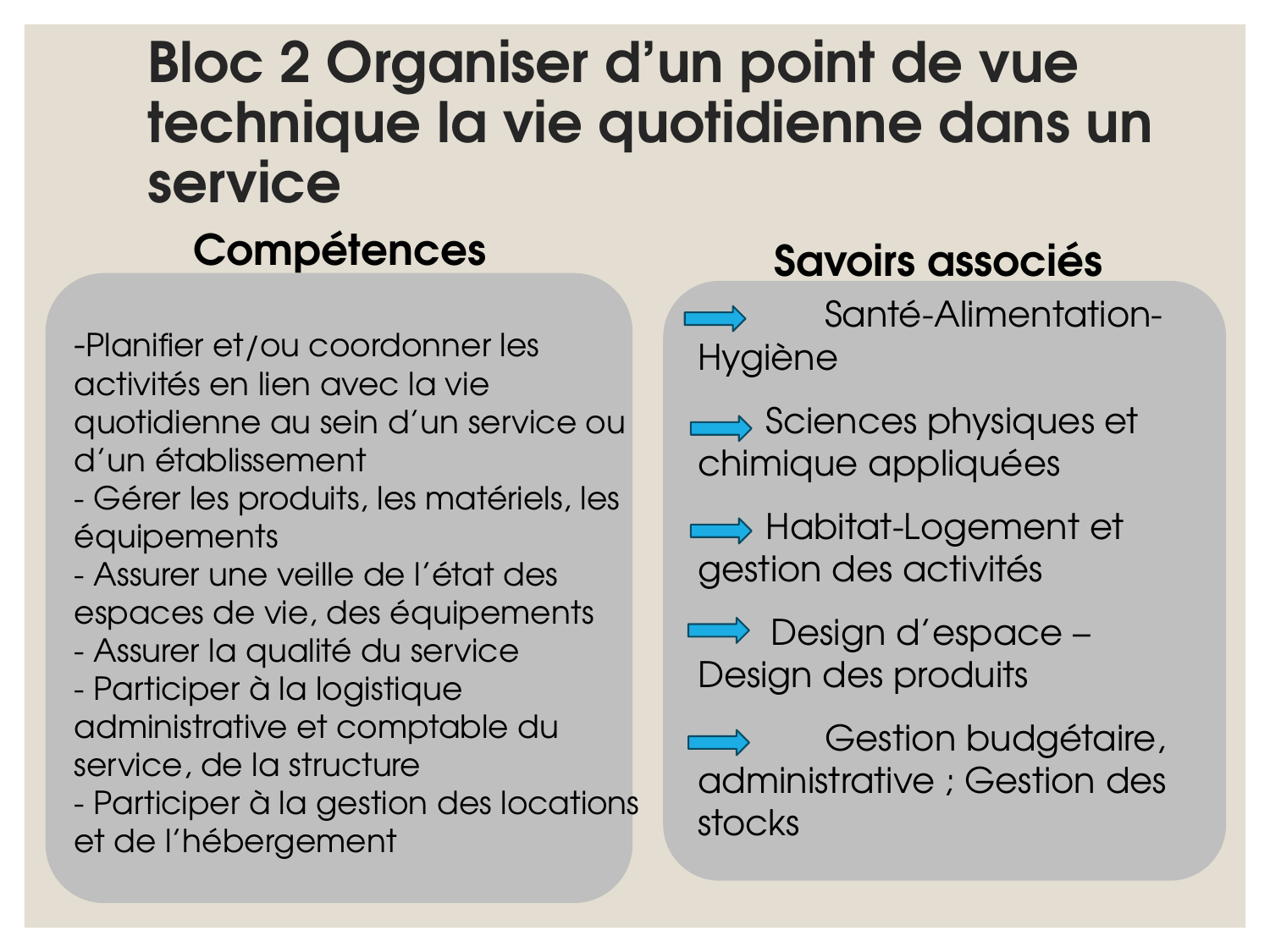

# Bloc 2 Organiser d’un point de vue technique la vie quotidienne dans un service

Compétences
Savoirs associés
	Santé-Alimentation-Hygiène

       Sciences physiques et chimique appliquées

       Habitat-Logement et gestion des activités

          Design d’espace – Design des produits

	Gestion budgétaire, administrative ; Gestion des stocks

-Planifier et/ou coordonner les activités en lien avec la vie quotidienne au sein d’un service ou d’un établissement
- Gérer les produits, les matériels, les équipements
- Assurer une veille de l’état des espaces de vie, des équipements
- Assurer la qualité du service
- Participer à la logistique administrative et comptable du service, de la structure
- Participer à la gestion des locations et de l’hébergement